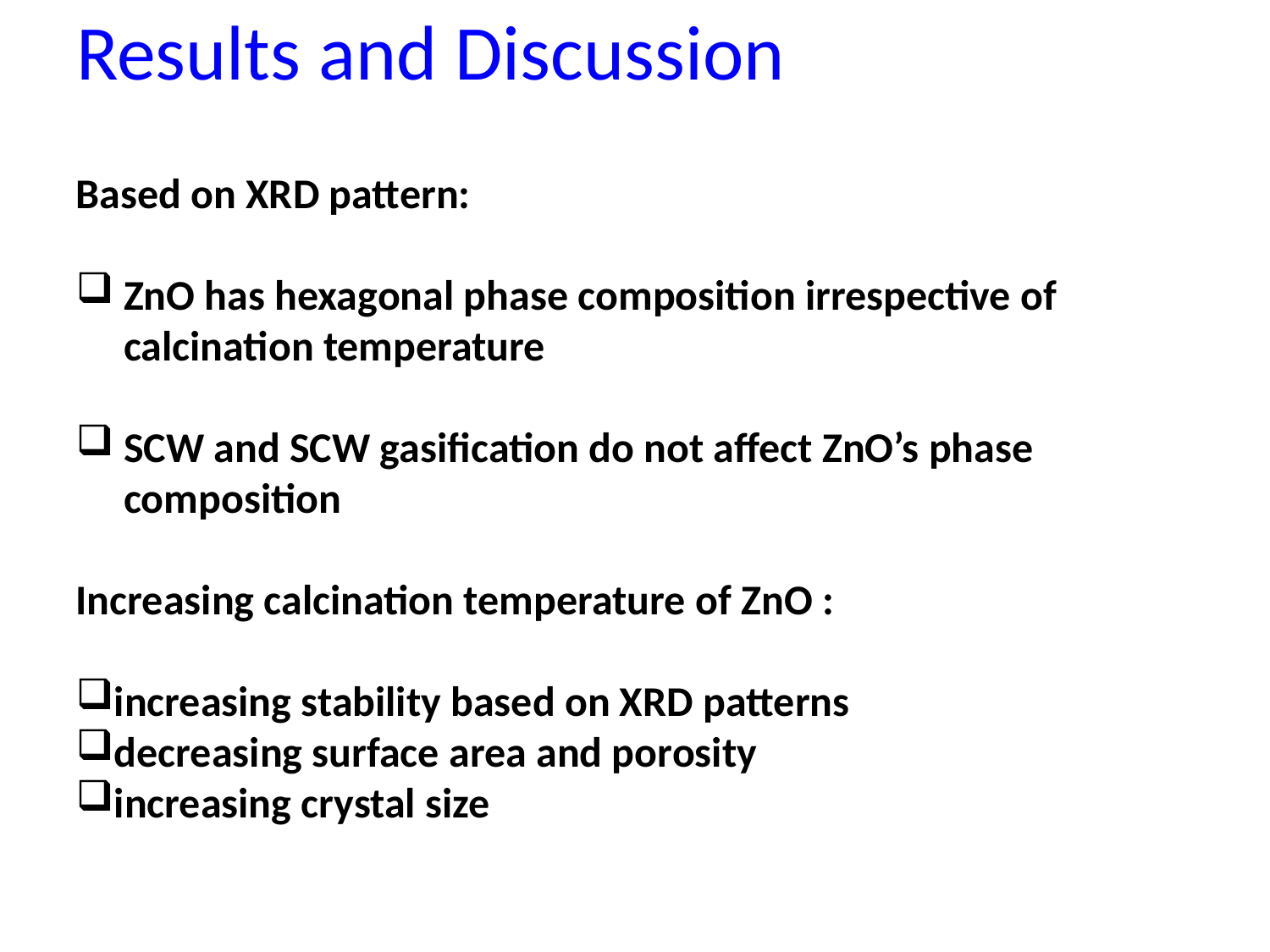

# Results and Discussion

Based on XRD pattern:

ZnO has hexagonal phase composition irrespective of calcination temperature

SCW and SCW gasification do not affect ZnO’s phase composition

Increasing calcination temperature of ZnO :

increasing stability based on XRD patterns
decreasing surface area and porosity
increasing crystal size